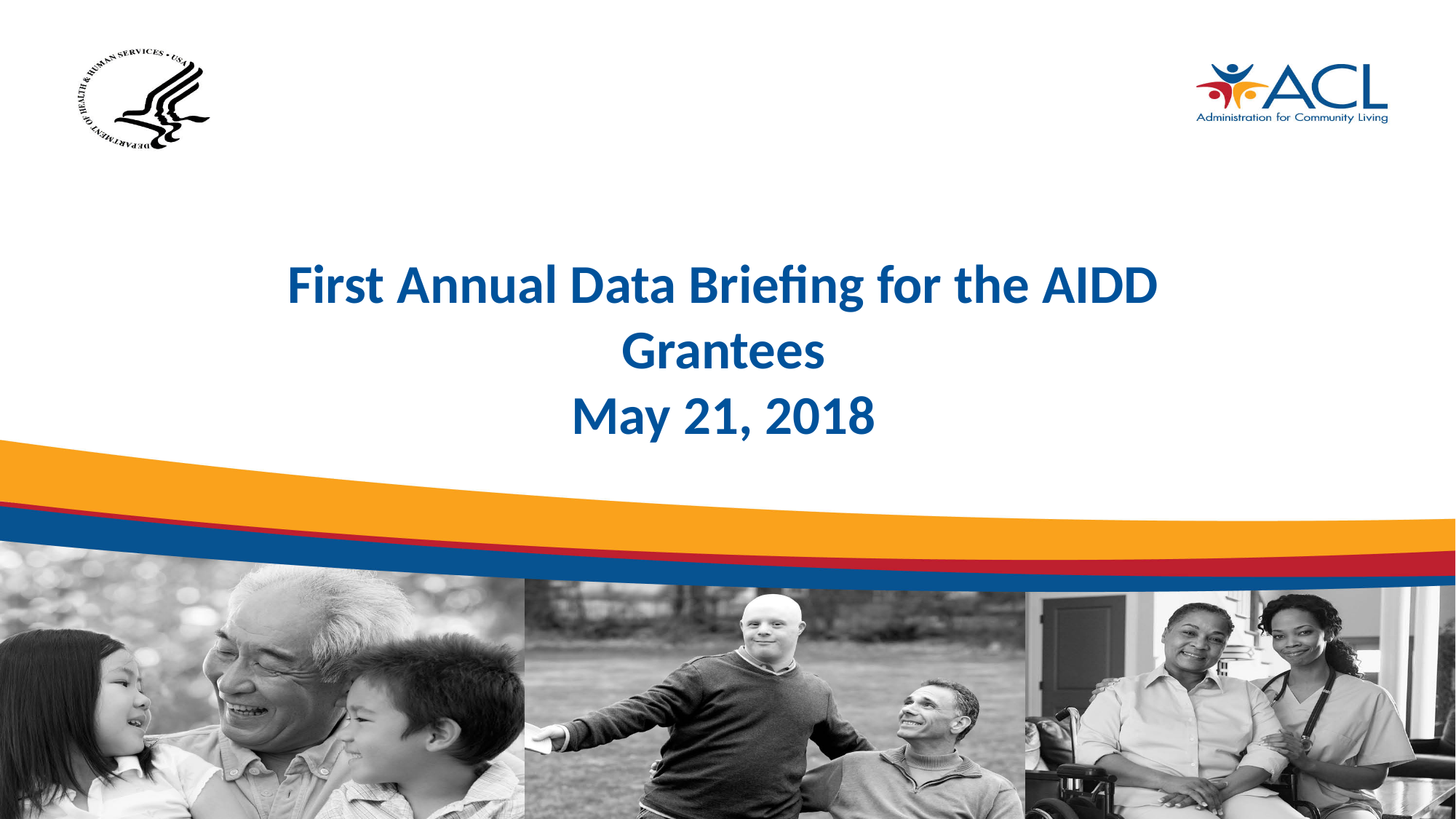

# First Annual Data Briefing for the AIDD Grantees May 21, 2018